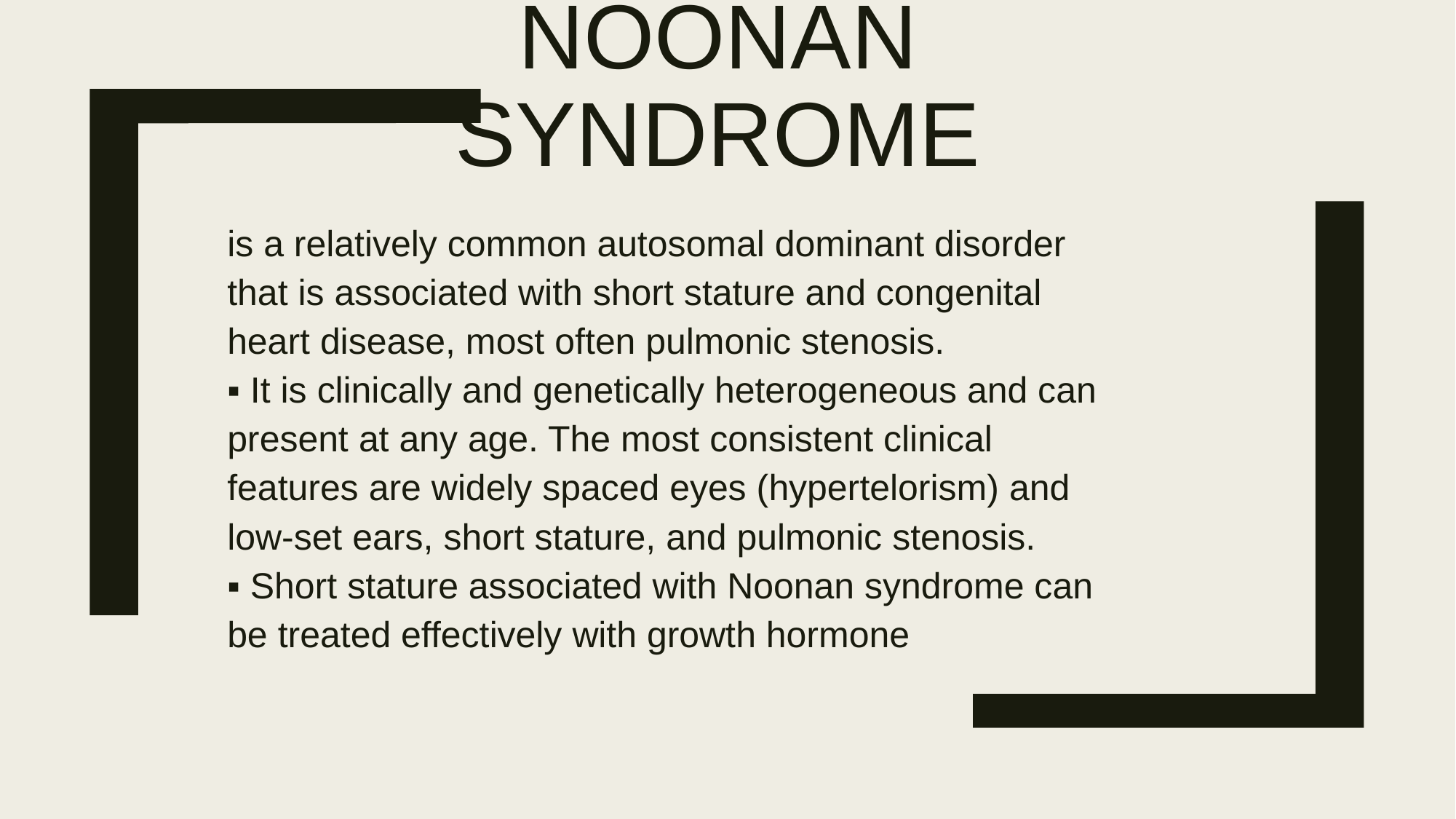

# NOONAN SYNDROME
is a relatively common autosomal dominant disorder that is associated with short stature and congenital heart disease, most often pulmonic stenosis.
▪ It is clinically and genetically heterogeneous and can present at any age. The most consistent clinical features are widely spaced eyes (hypertelorism) and low-set ears, short stature, and pulmonic stenosis.
▪ Short stature associated with Noonan syndrome can be treated effectively with growth hormone